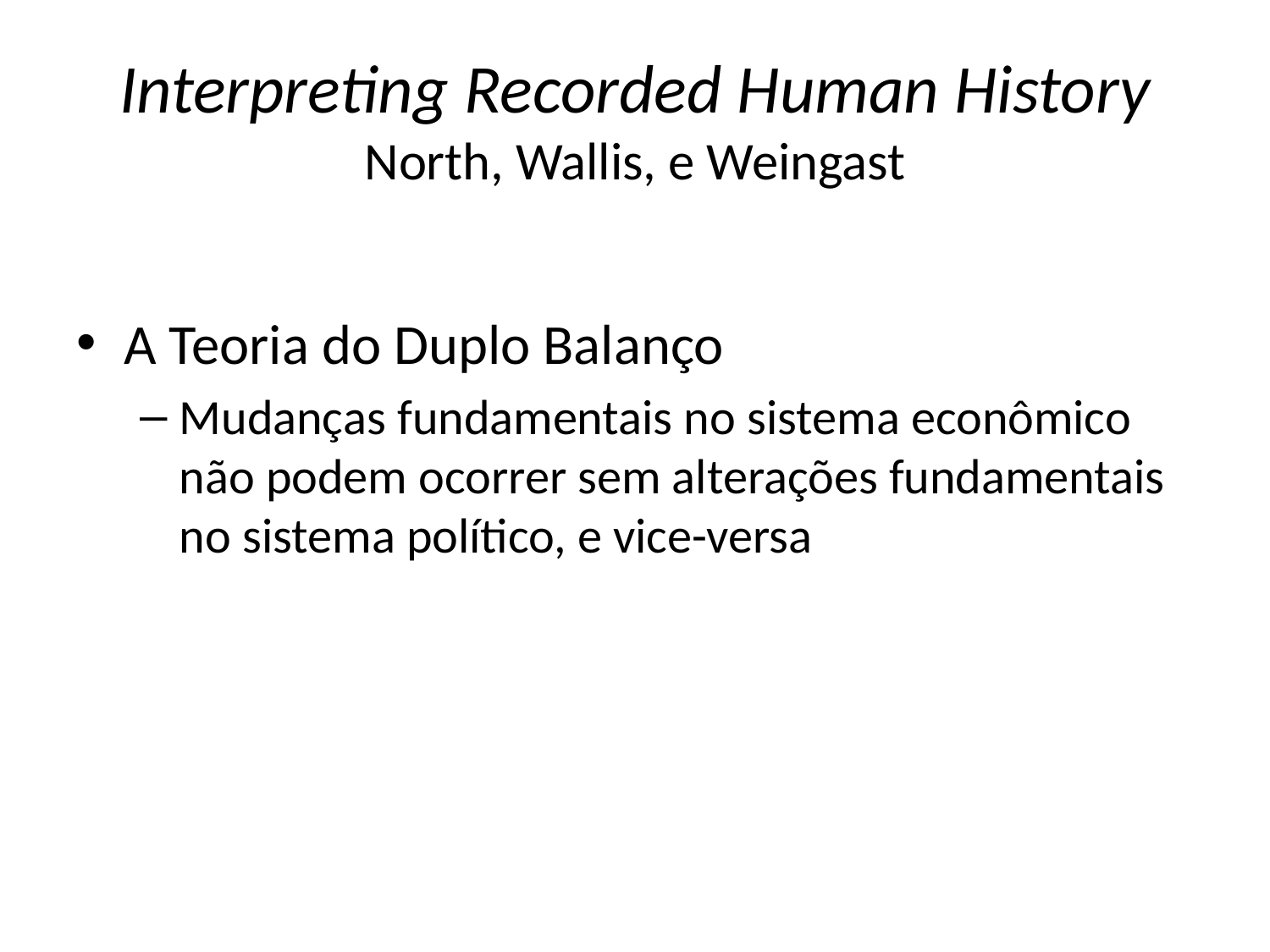

# Interpreting Recorded Human History North, Wallis, e Weingast

A Teoria do Duplo Balanço
Mudanças fundamentais no sistema econômico não podem ocorrer sem alterações fundamentais no sistema político, e vice-versa